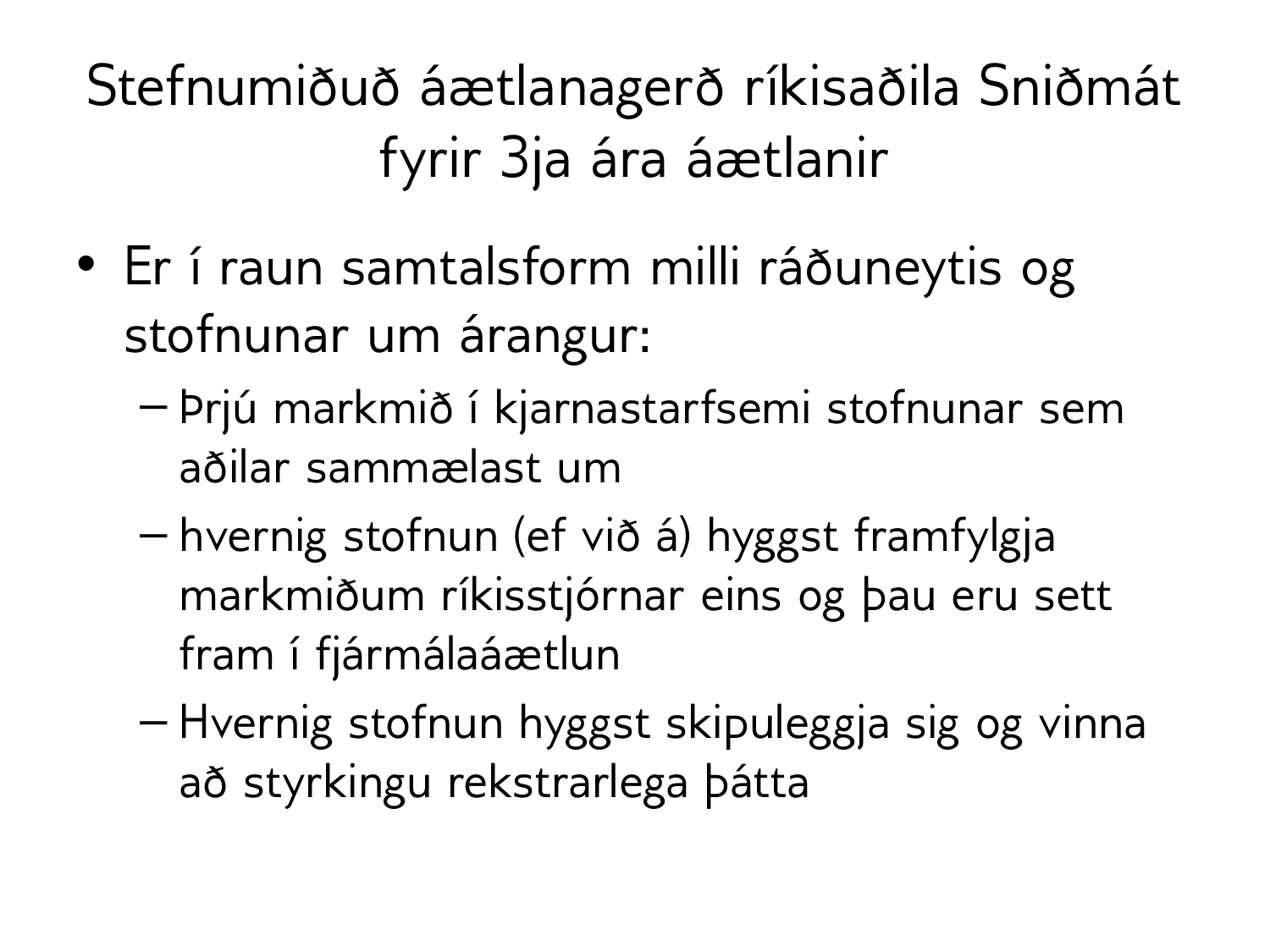

# Stefnumiðuð áætlanagerð ríkisaðila Sniðmát fyrir 3ja ára áætlanir
Er í raun samtalsform milli ráðuneytis og stofnunar um árangur:
Þrjú markmið í kjarnastarfsemi stofnunar sem aðilar sammælast um
hvernig stofnun (ef við á) hyggst framfylgja markmiðum ríkisstjórnar eins og þau eru sett fram í fjármálaáætlun
Hvernig stofnun hyggst skipuleggja sig og vinna að styrkingu rekstrarlega þátta